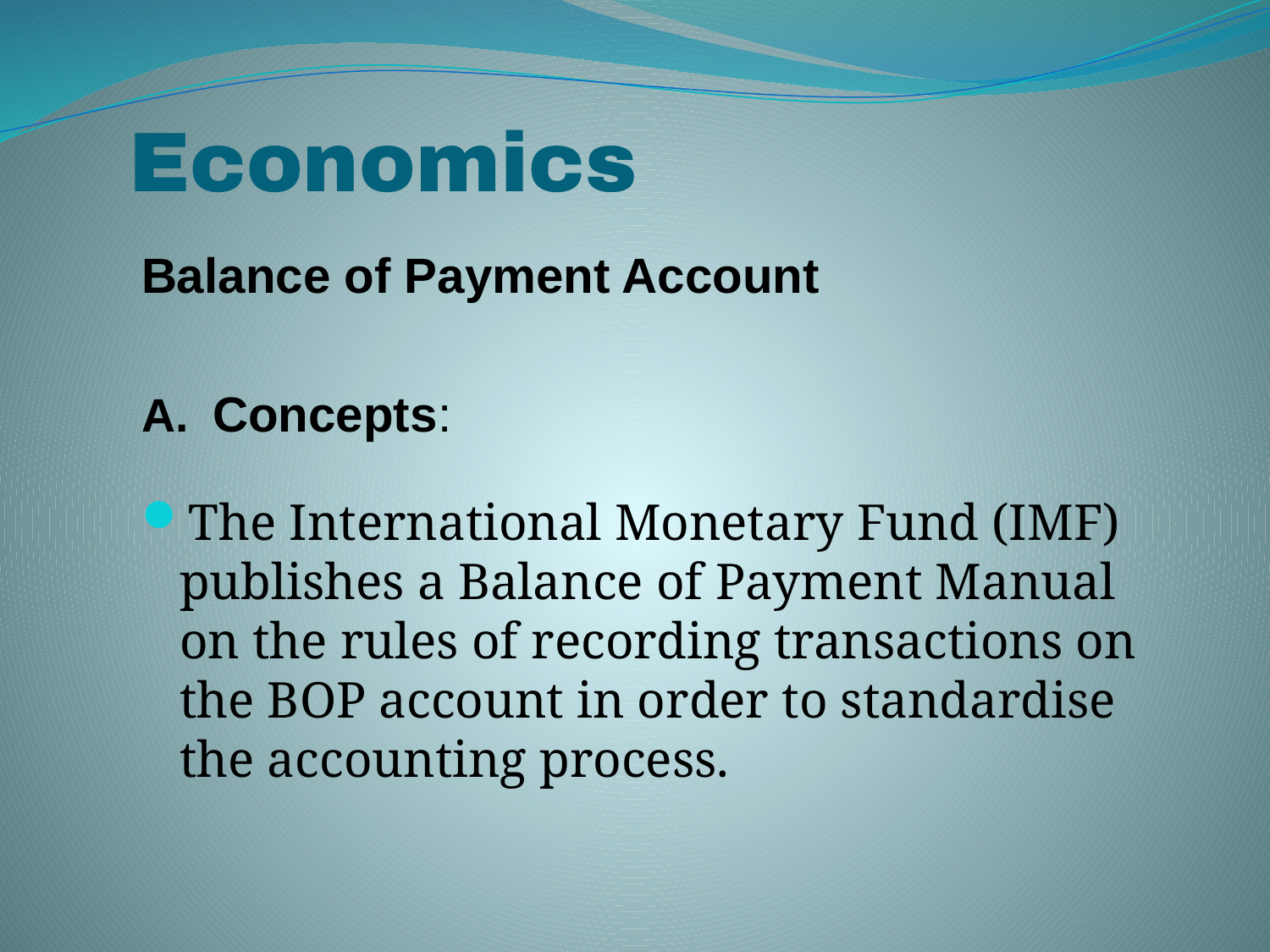

# Economics
Balance of Payment Account

Concepts:

The International Monetary Fund (IMF) publishes a Balance of Payment Manual on the rules of recording transactions on the BOP account in order to standardise the accounting process.